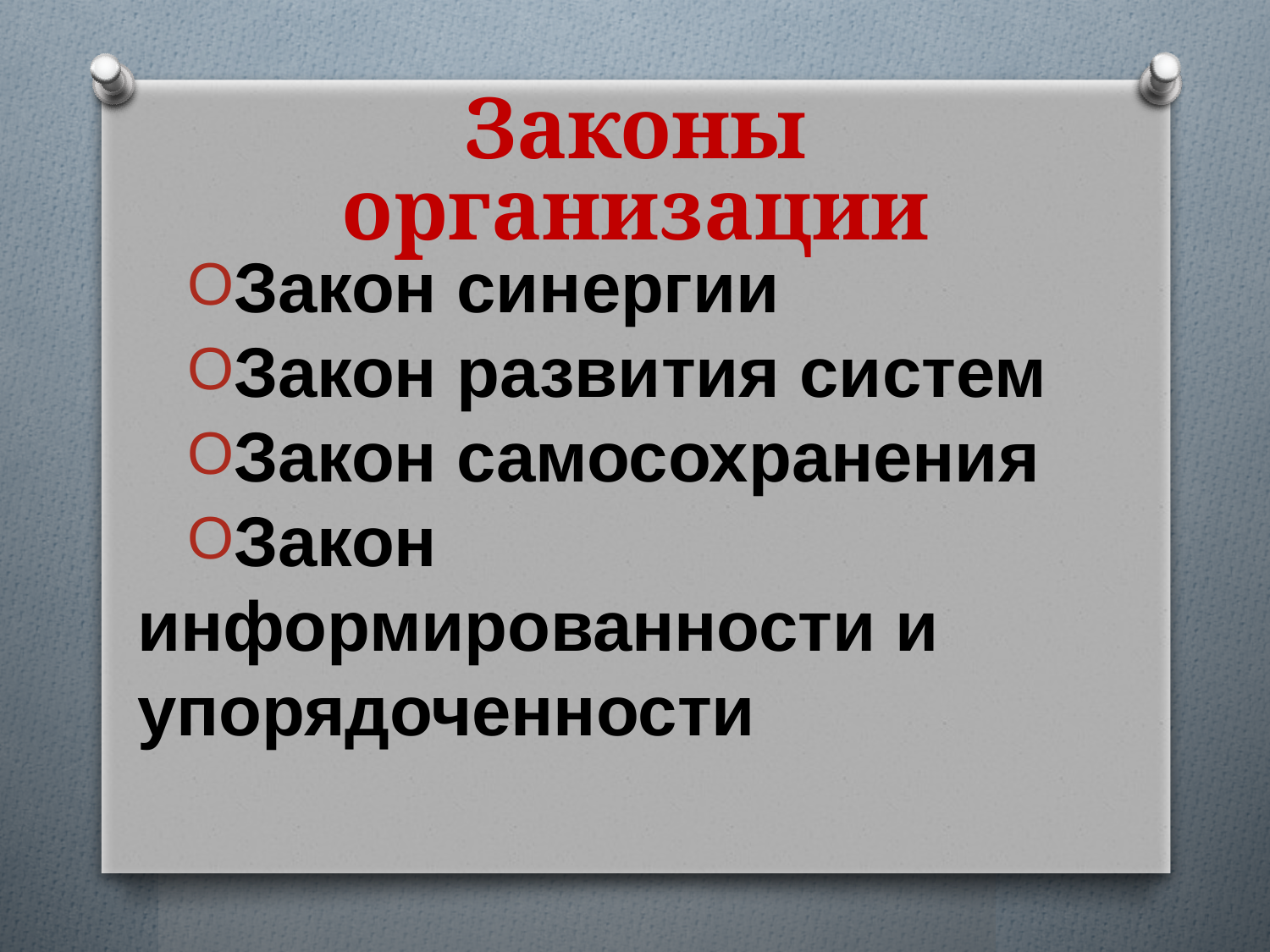

# Законы организации
Закон синергии
Закон развития систем
Закон самосохранения
Закон информированности и упорядоченности